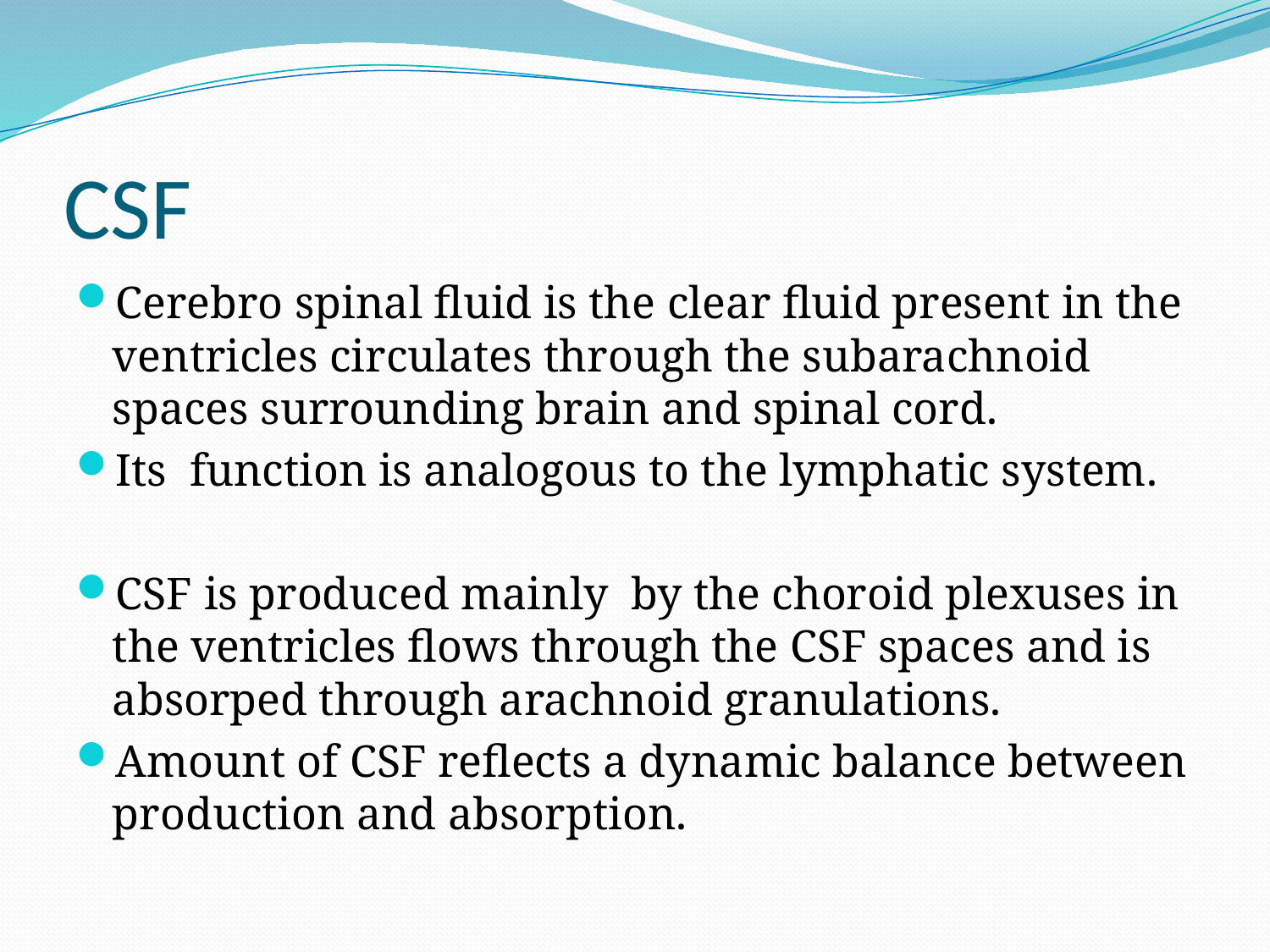

# CSF
Cerebro spinal fluid is the clear fluid present in the ventricles circulates through the subarachnoid spaces surrounding brain and spinal cord.
Its  function is analogous to the lymphatic system.

CSF is produced mainly  by the choroid plexuses in the ventricles flows through the CSF spaces and is absorped through arachnoid granulations.
Amount of CSF reflects a dynamic balance between production and absorption.